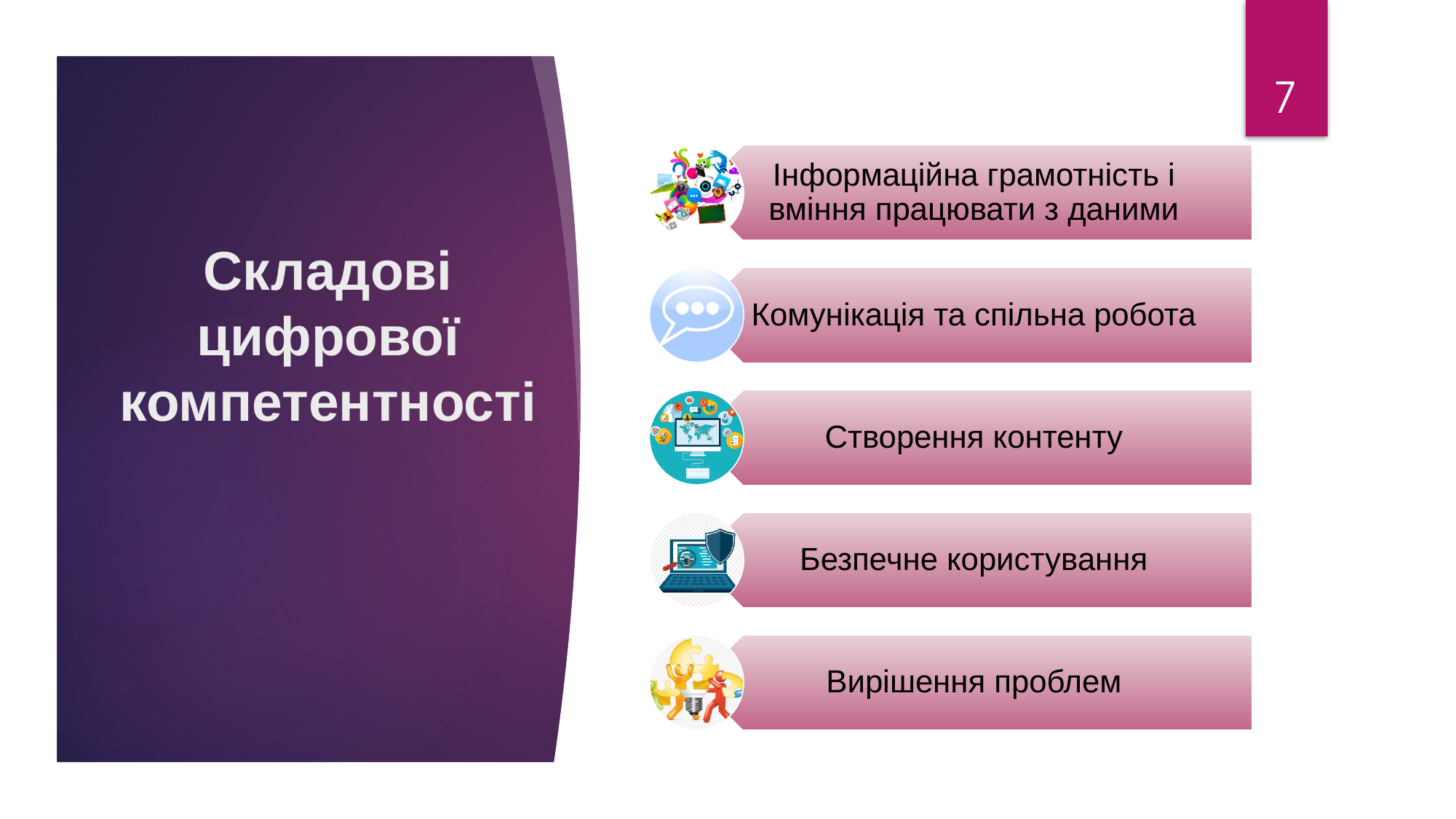

7
Інформаційна грамотність і вміння працювати з даними
Комунікація та спільна робота
Створення контенту
Безпечне користування
Вирішення проблем
# Складові цифрової компетентності